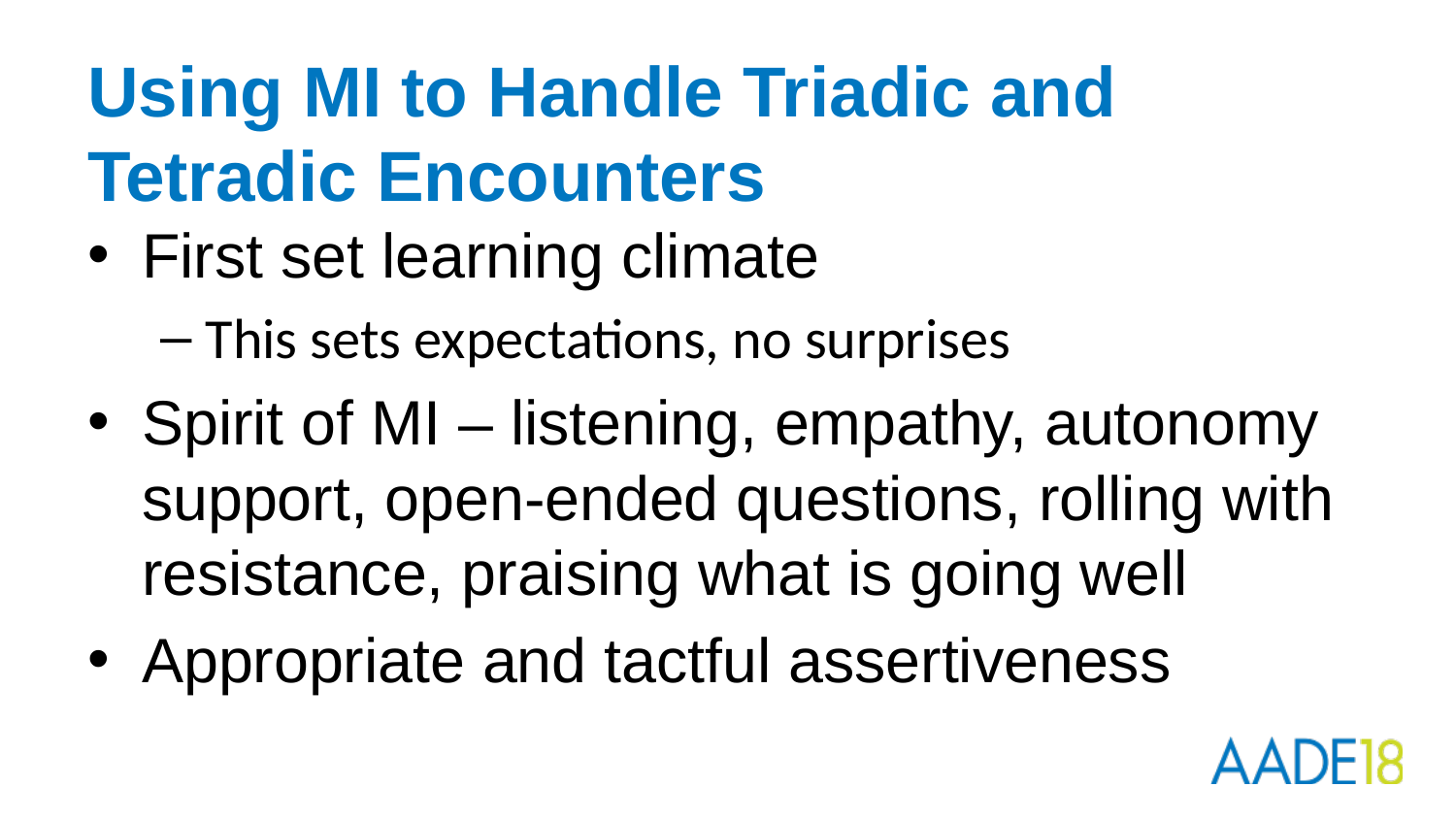

# Using MI to Handle Triadic and Tetradic Encounters
First set learning climate
This sets expectations, no surprises
Spirit of MI – listening, empathy, autonomy support, open-ended questions, rolling with resistance, praising what is going well
Appropriate and tactful assertiveness